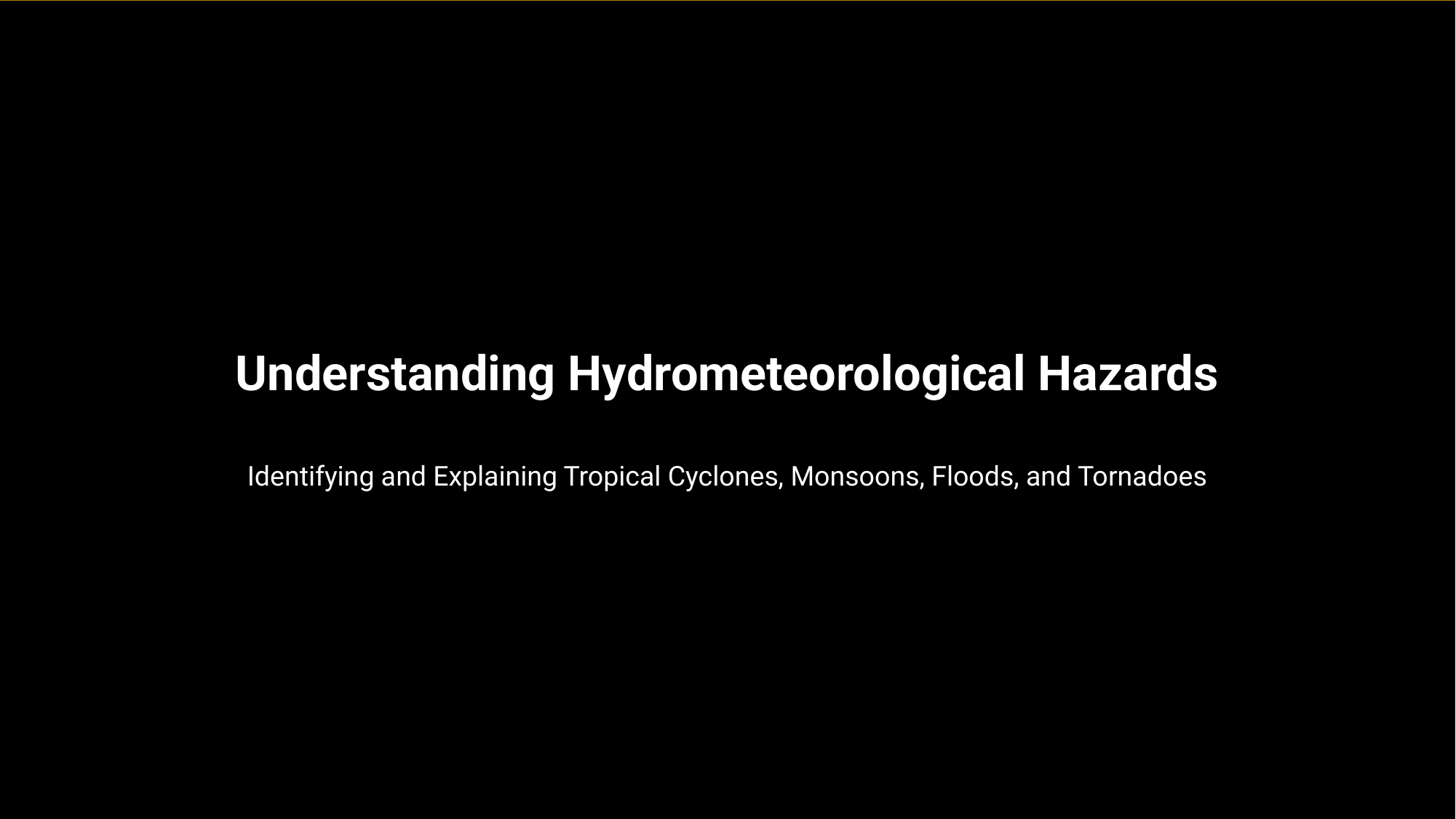

Understanding Hydrometeorological Hazards
Identifying and Explaining Tropical Cyclones, Monsoons, Floods, and Tornadoes